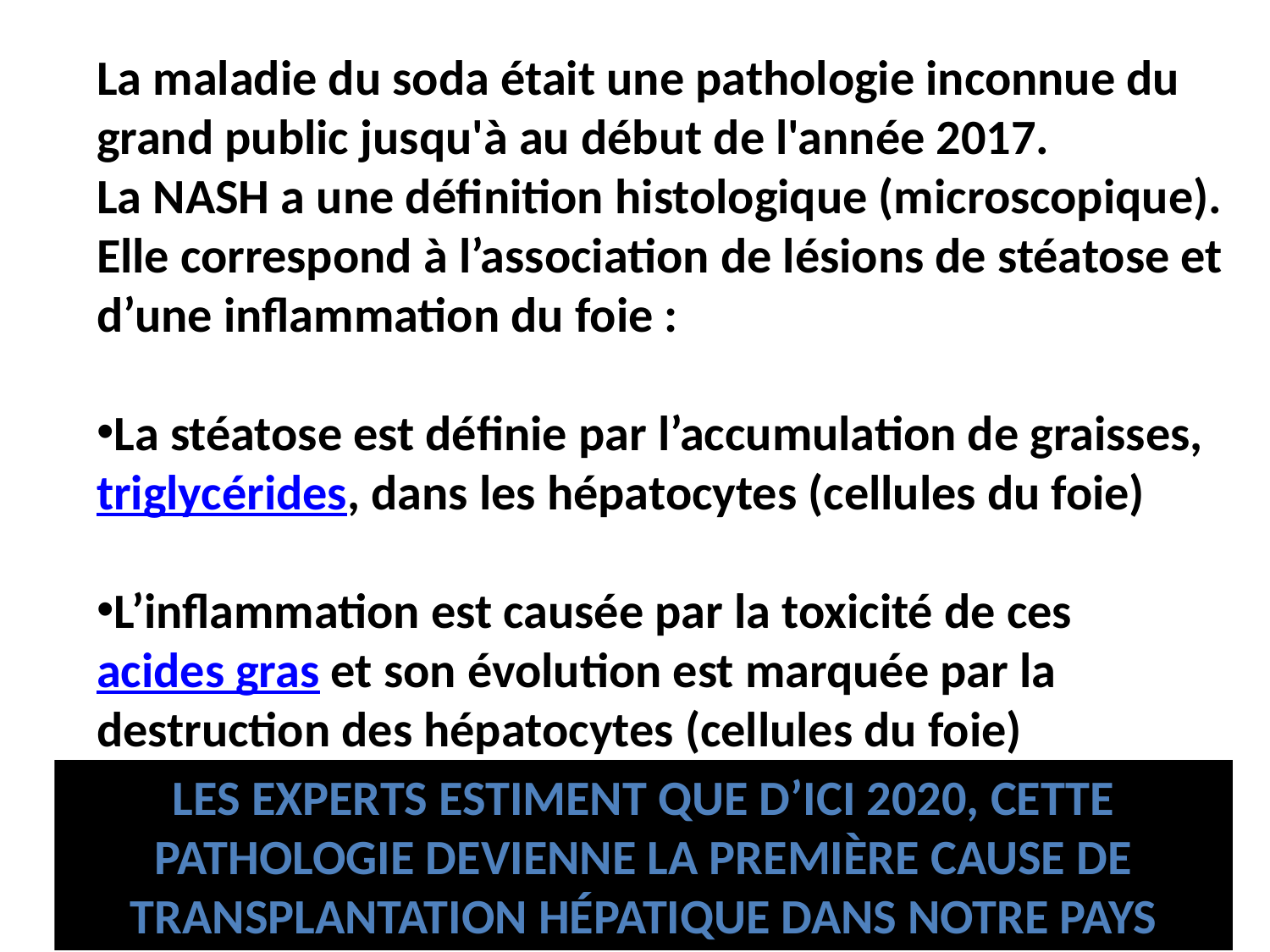

La maladie du soda était une pathologie inconnue du grand public jusqu'à au début de l'année 2017.
La NASH a une définition histologique (microscopique).
Elle correspond à l’association de lésions de stéatose et d’une inflammation du foie :

La stéatose est définie par l’accumulation de graisses, triglycérides, dans les hépatocytes (cellules du foie)

L’inflammation est causée par la toxicité de ces acides gras et son évolution est marquée par la destruction des hépatocytes (cellules du foie)

LES EXPERTS ESTIMENT QUE D’ICI 2020, CETTE PATHOLOGIE DEVIENNE LA PREMIÈRE CAUSE DE TRANSPLANTATION HÉPATIQUE DANS NOTRE PAYS